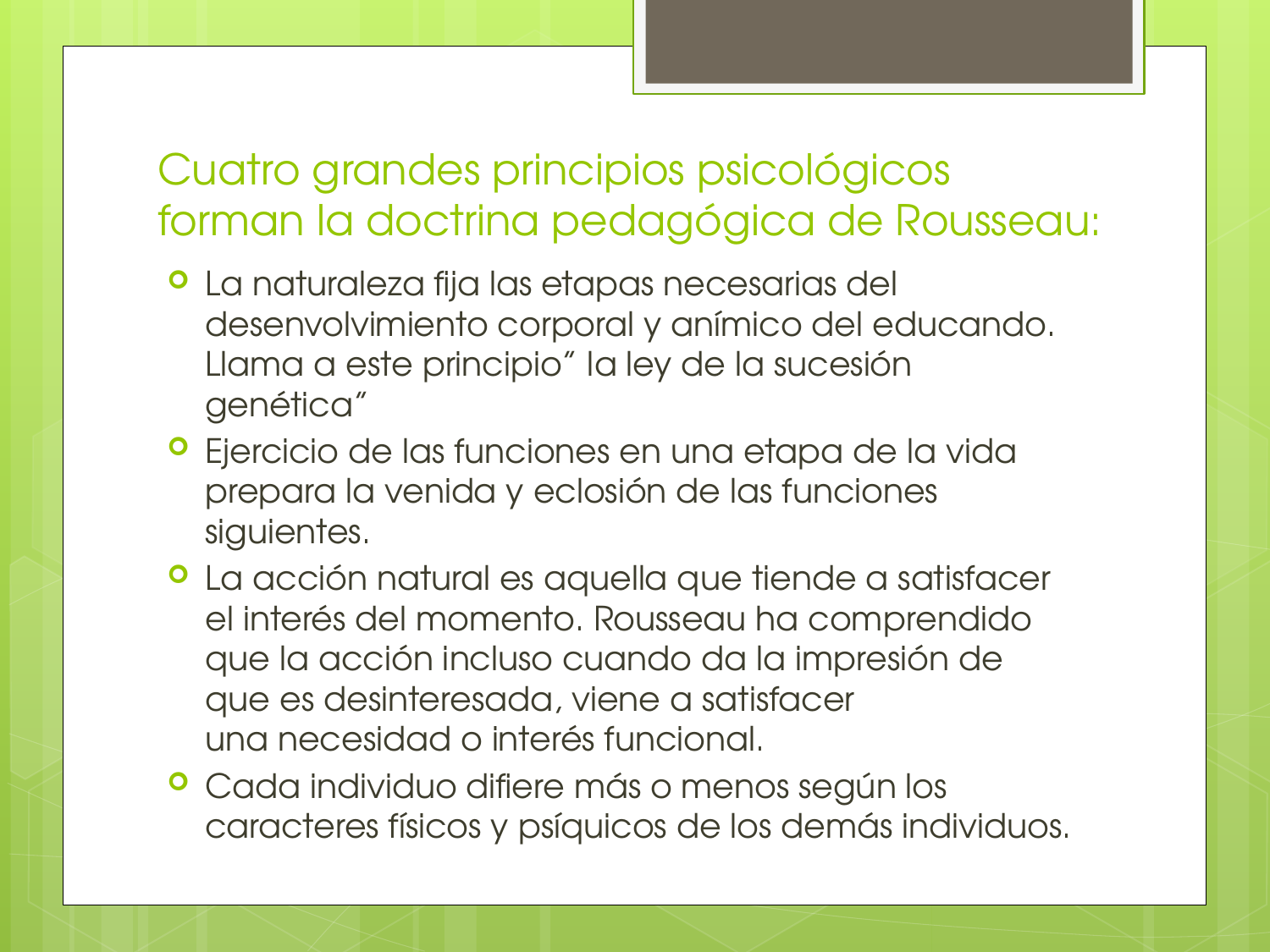

# Cuatro grandes principios psicológicos forman la doctrina pedagógica de Rousseau:
La naturaleza fija las etapas necesarias del desenvolvimiento corporal y anímico del educando. Llama a este principio” la ley de la sucesión genética”
Ejercicio de las funciones en una etapa de la vida prepara la venida y eclosión de las funciones siguientes.
La acción natural es aquella que tiende a satisfacer el interés del momento. Rousseau ha comprendido que la acción incluso cuando da la impresión de que es desinteresada, viene a satisfacer una necesidad o interés funcional.
Cada individuo difiere más o menos según los caracteres físicos y psíquicos de los demás individuos.